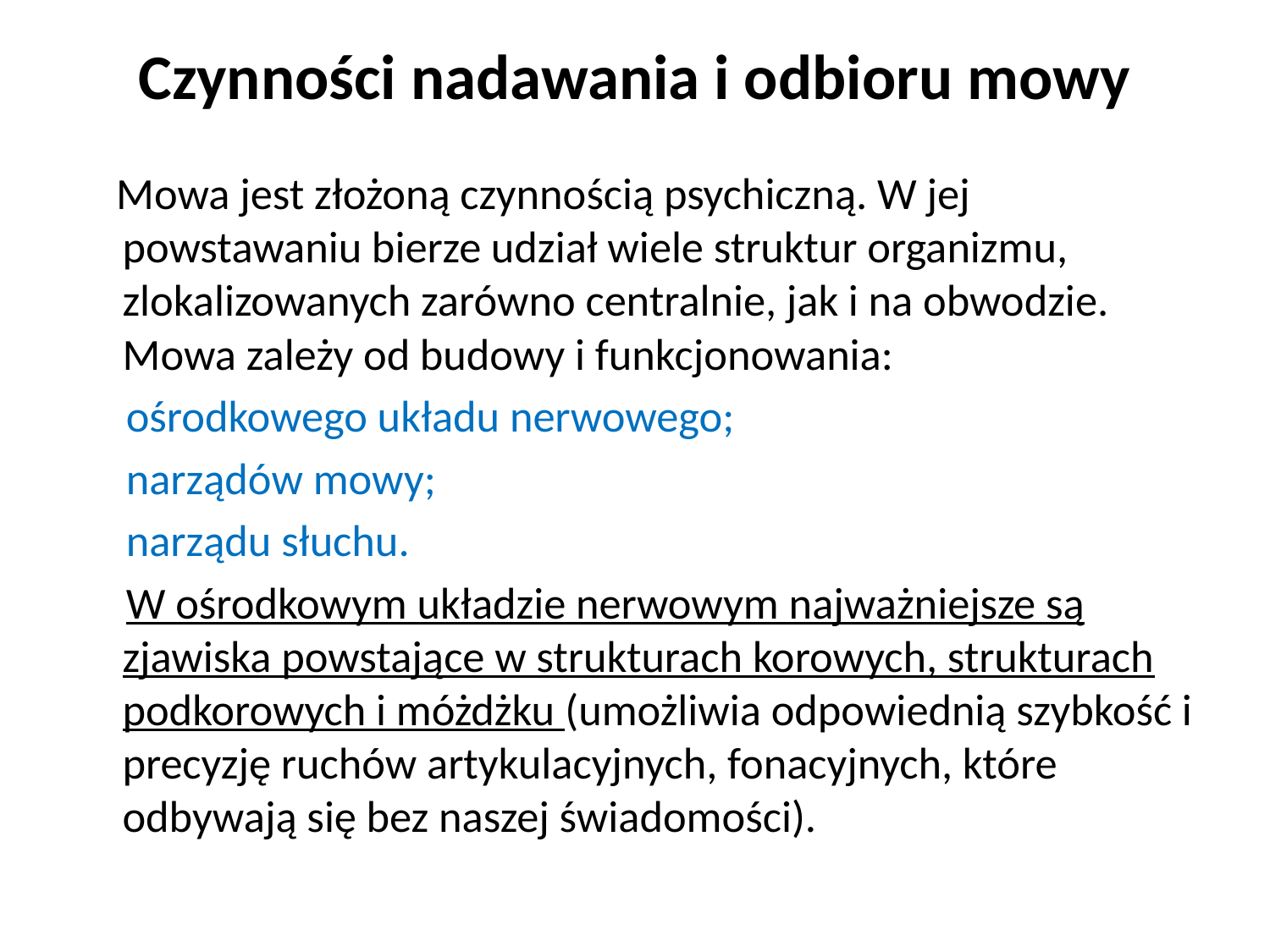

# Czynności nadawania i odbioru mowy
    Mowa jest złożoną czynnością psychiczną. W jej powstawaniu bierze udział wiele struktur organizmu, zlokalizowanych zarówno centralnie, jak i na obwodzie. Mowa zależy od budowy i funkcjonowania:
     ośrodkowego układu nerwowego;
     narządów mowy;
     narządu słuchu.
     W ośrodkowym układzie nerwowym najważniejsze są zjawiska powstające w strukturach korowych, strukturach podkorowych i móżdżku (umożliwia odpowiednią szybkość i precyzję ruchów artykulacyjnych, fonacyjnych, które odbywają się bez naszej świadomości).